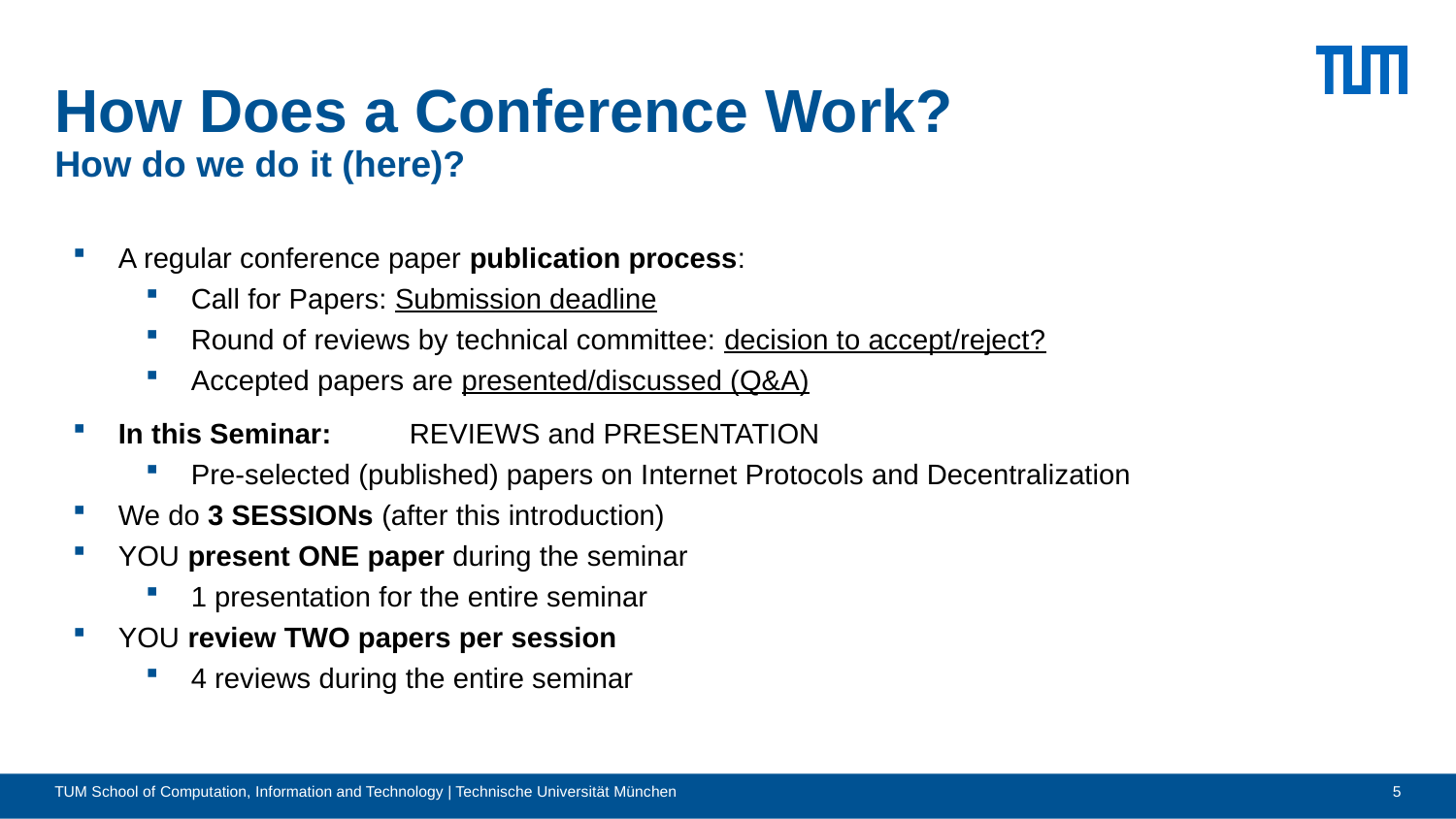

# How Does a Conference Work? How do we do it (here)?
A regular conference paper publication process:
Call for Papers: Submission deadline
Round of reviews by technical committee: decision to accept/reject?
Accepted papers are presented/discussed (Q&A)
In this Seminar:	REVIEWS and PRESENTATION
Pre-selected (published) papers on Internet Protocols and Decentralization
We do 3 SESSIONs (after this introduction)
YOU present ONE paper during the seminar
1 presentation for the entire seminar
YOU review TWO papers per session
4 reviews during the entire seminar

TUM School of Computation, Information and Technology | Technische Universität München
5